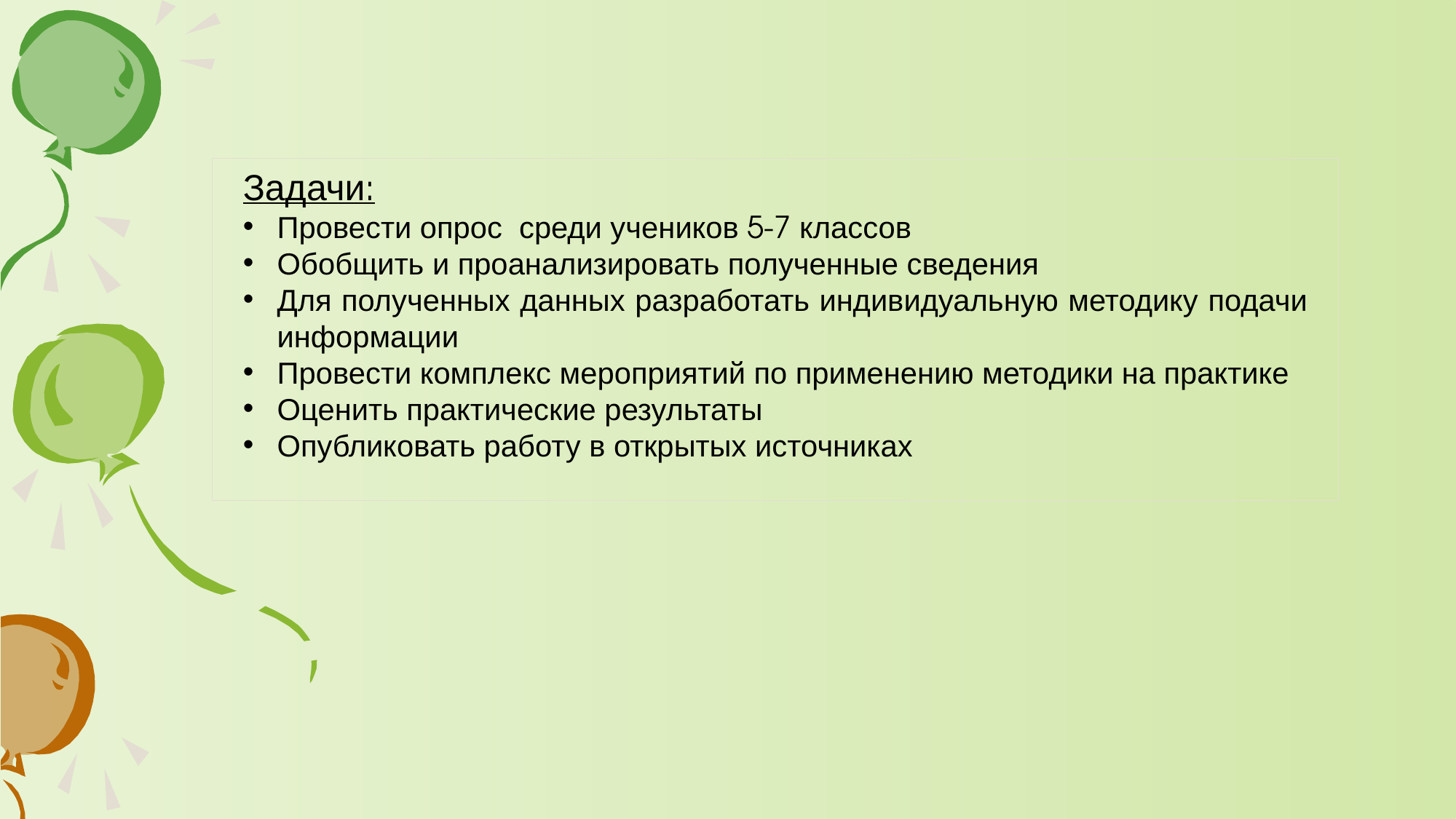

Задачи:
Провести опрос  среди учеников 5-7 классов
Обобщить и проанализировать полученные сведения
Для полученных данных разработать индивидуальную методику подачи информации
Провести комплекс мероприятий по применению методики на практике
Оценить практические результаты
Опубликовать работу в открытых источниках